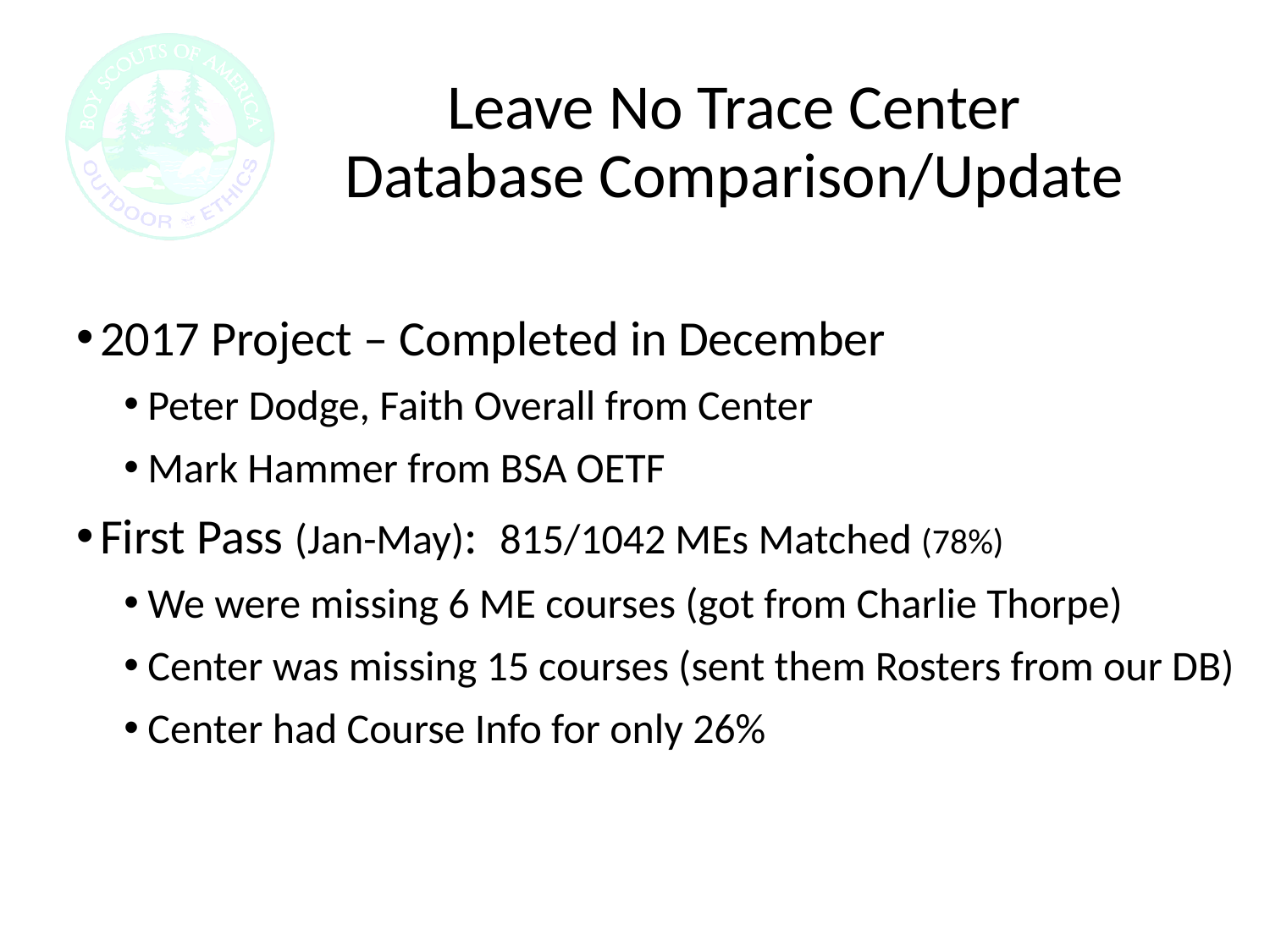

# Leave No Trace Center Database Comparison/Update
2017 Project – Completed in December
Peter Dodge, Faith Overall from Center
Mark Hammer from BSA OETF
First Pass (Jan-May):  815/1042 MEs Matched (78%)
We were missing 6 ME courses (got from Charlie Thorpe)
Center was missing 15 courses (sent them Rosters from our DB)
Center had Course Info for only 26%